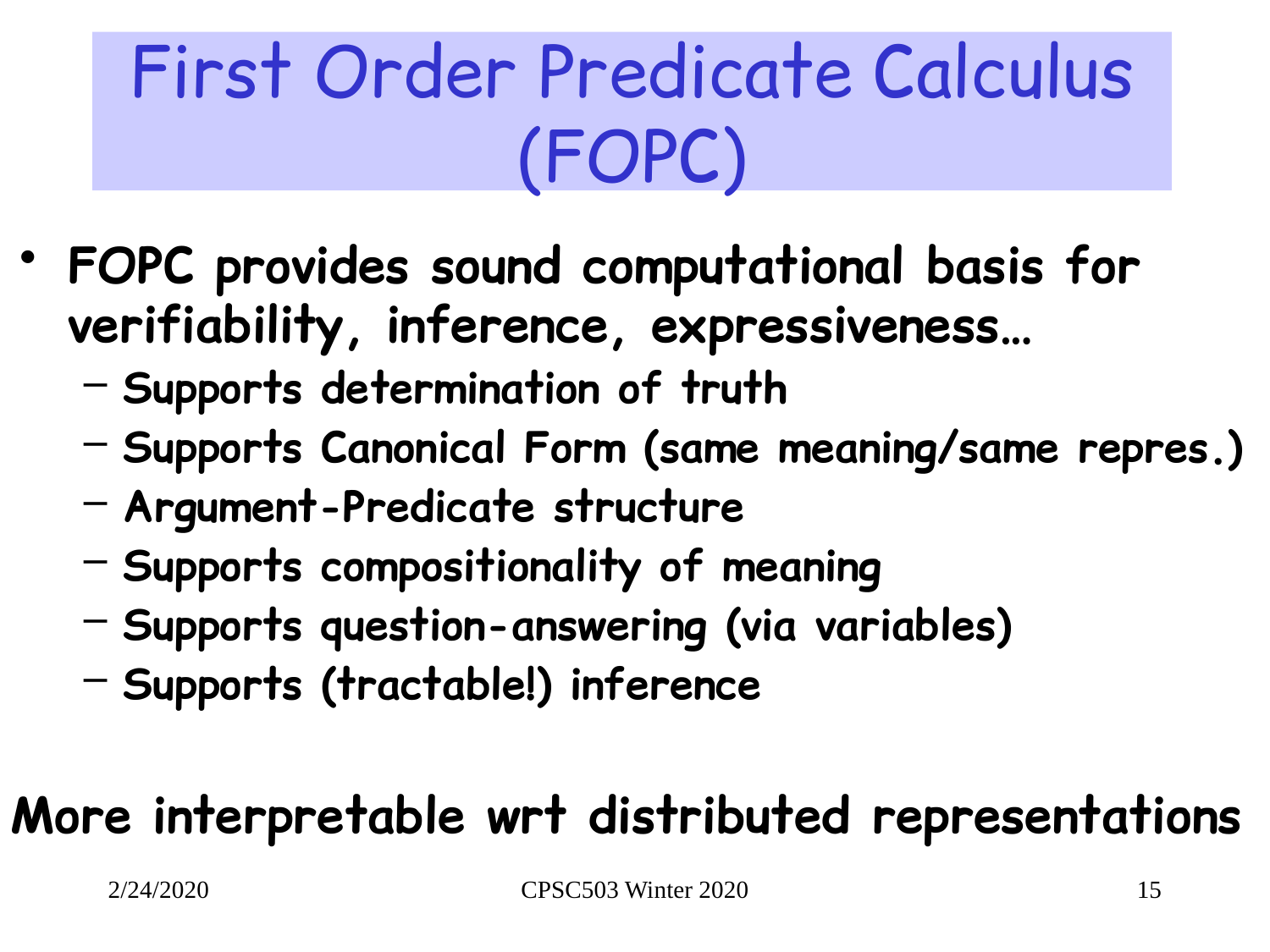

# First Order Predicate Calculus (FOPC)
FOPC provides sound computational basis for verifiability, inference, expressiveness…
Supports determination of truth
Supports Canonical Form (same meaning/same repres.)
Argument-Predicate structure
Supports compositionality of meaning
Supports question-answering (via variables)
Supports (tractable!) inference
More interpretable wrt distributed representations
2/24/2020
CPSC503 Winter 2020
15